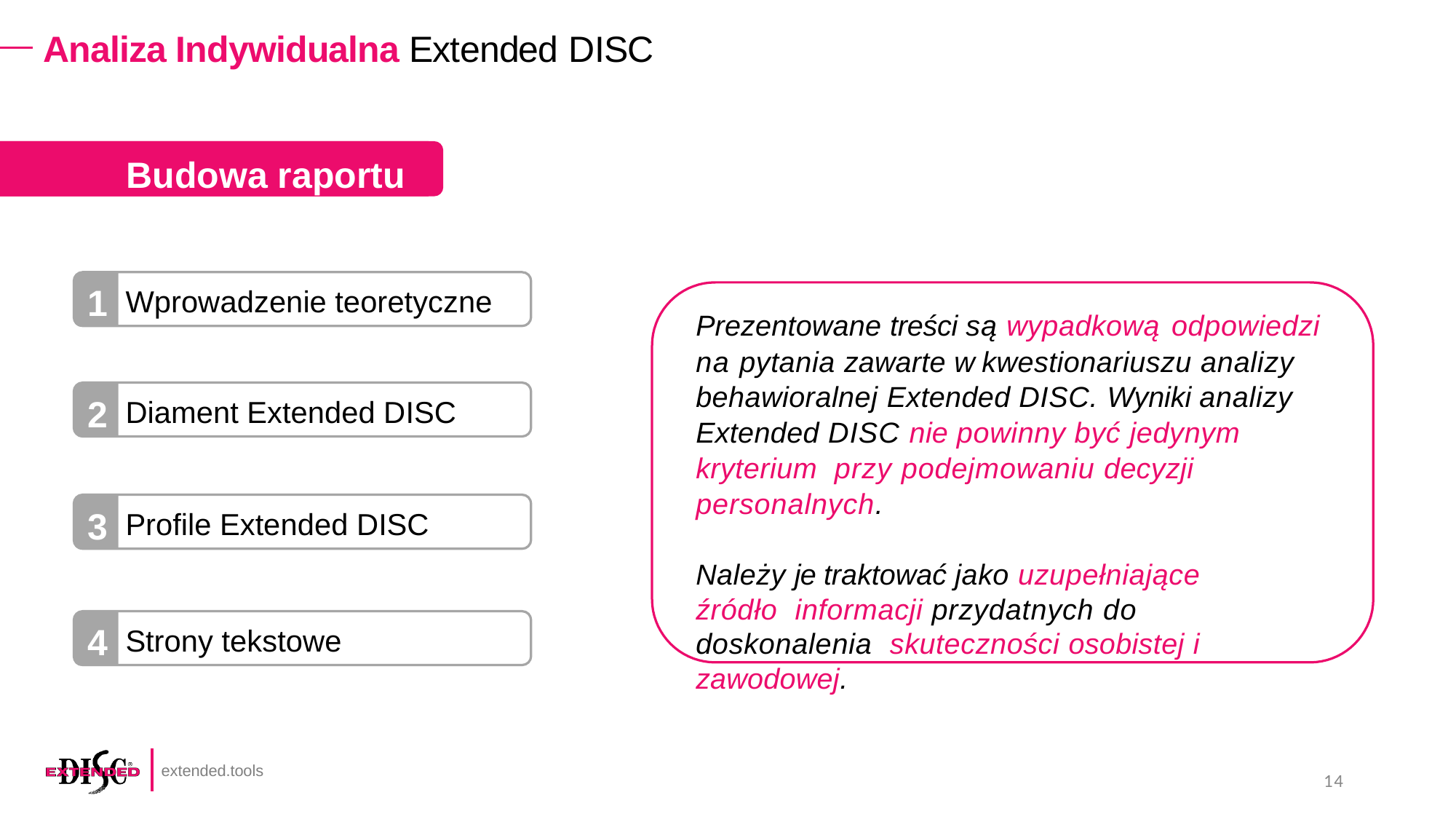

Analiza Indywidualna Extended DISC

Budowa raportu

1
Wprowadzenie teoretyczne

Prezentowane treści są wypadkową odpowiedzi
na pytania zawarte w kwestionariuszu analizy  behawioralnej Extended DISC. Wyniki analizy  Extended DISC nie powinny być jedynym kryterium  przy podejmowaniu decyzji personalnych.
Należy je traktować jako uzupełniające źródło  informacji przydatnych do doskonalenia  skuteczności osobistej i zawodowej.

2
Diament Extended DISC

3
Profile Extended DISC

4
Strony tekstowe

14